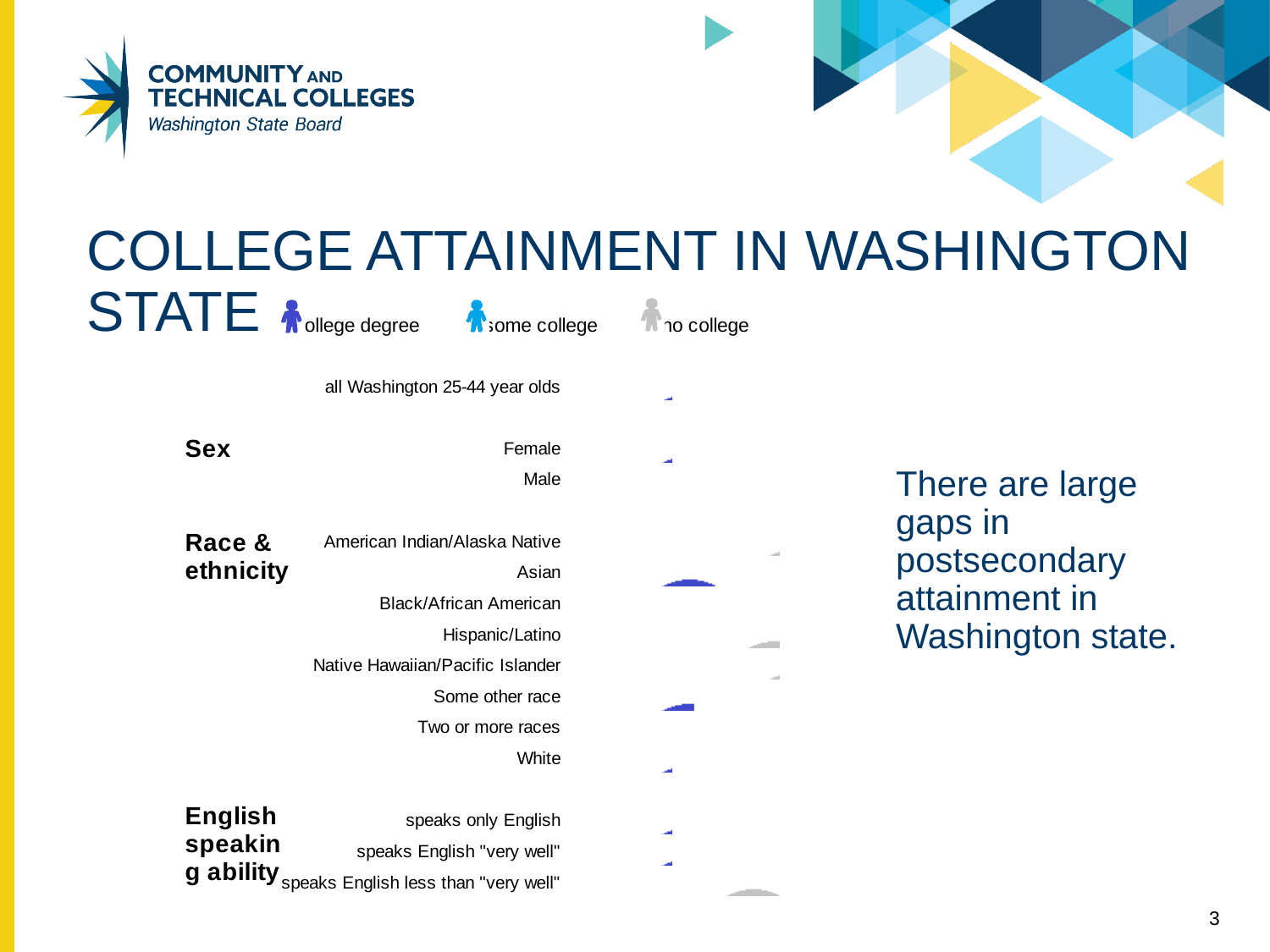

# College Attainment in Washington State

### Chart

| Category | college degree | some college | no college |
|---|---|---|---|
| all Washington 25-44 year olds | 5.0 | 2.0 | 3.0 |
|  | None | None | None |
| Female | 5.0 | 2.0 | 3.0 |
| Male | 4.0 | 2.0 | 4.0 |
|  | None | None | None |
| American Indian/Alaska Native | 2.0 | 3.0 | 5.0 |
| Asian | 7.0 | 1.0 | 2.0 |
| Black/African American | 3.0 | 3.0 | 4.0 |
| Hispanic/Latino | 2.0 | 2.0 | 6.0 |
| Native Hawaiian/Pacific Islander | 2.0 | 3.0 | 5.0 |
| Some other race | 6.0 | 1.0 | 3.0 |
| Two or more races | 4.0 | 3.0 | 3.0 |
| White | 5.0 | 2.0 | 3.0 |
|  | None | None | None |
| speaks only English | 5.0 | 2.0 | 3.0 |
| speaks English "very well" | 5.0 | 2.0 | 3.0 |
| speaks English less than "very well" | 2.0 | 1.0 | 7.0 |
There are large gaps in postsecondary attainment in Washington state.
3